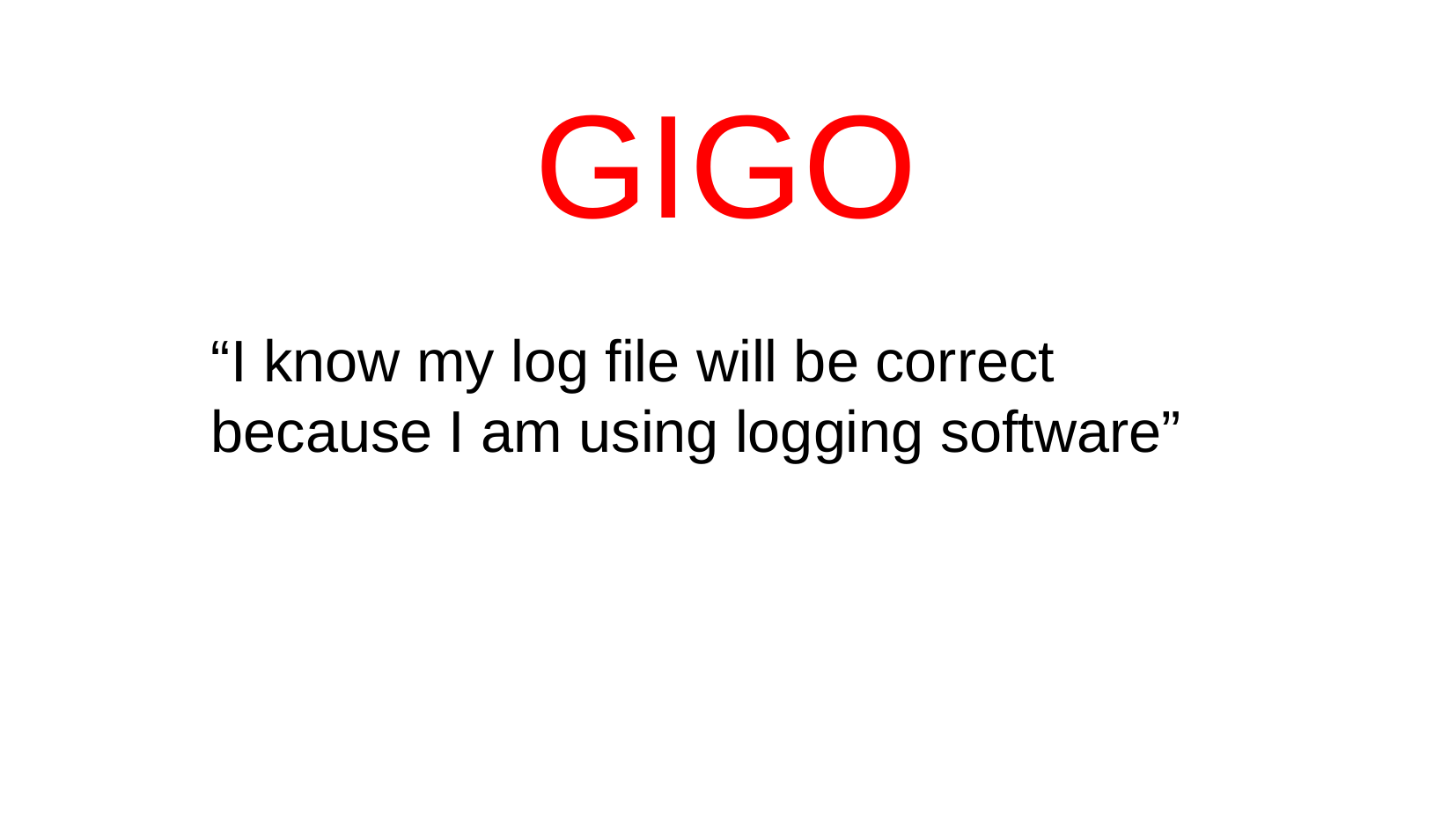

GIGO

“I know my log file will be correct because I am using logging software”